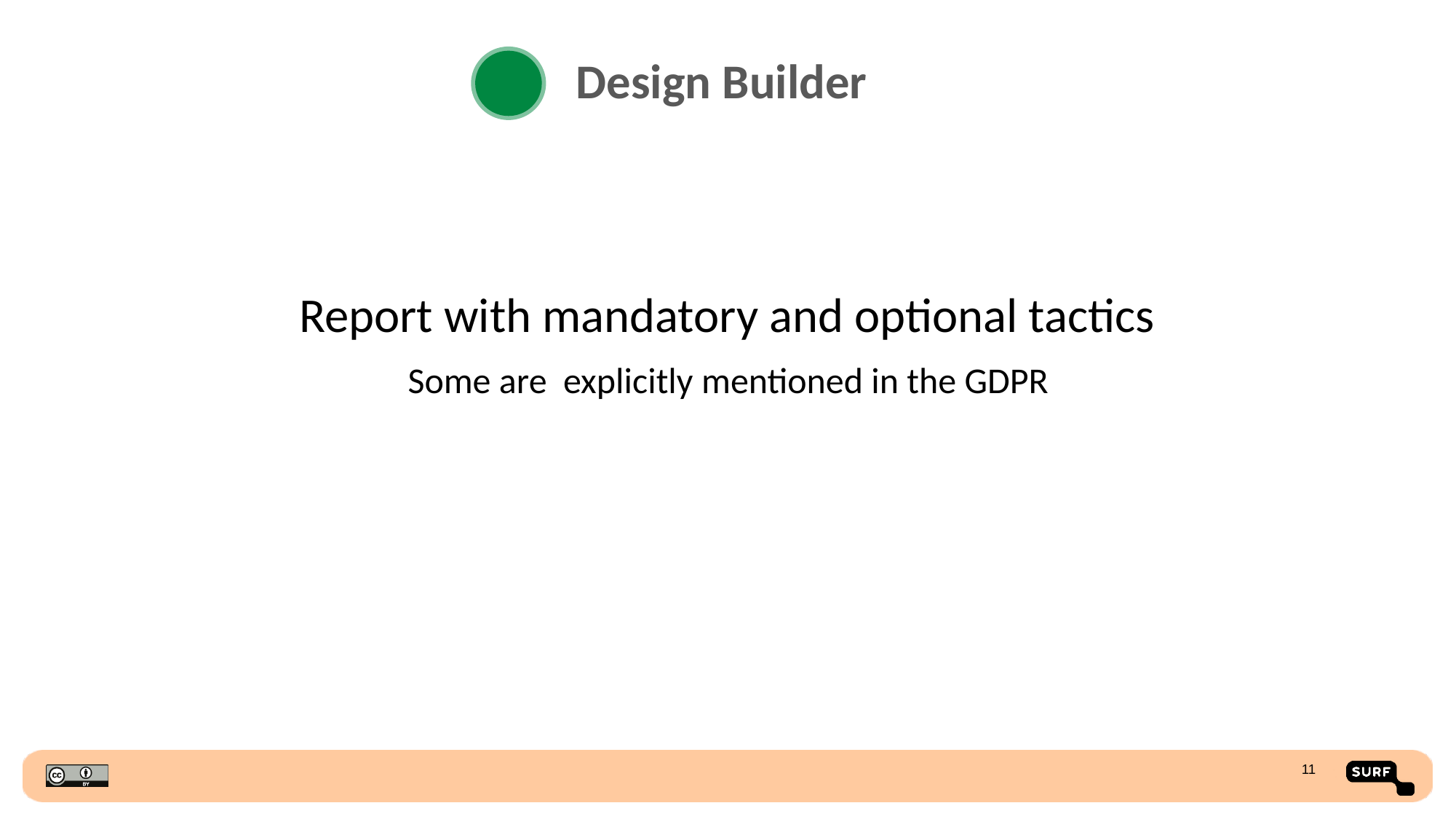

Design Builder
Report with mandatory and optional tactics
Some are  explicitly mentioned in the GDPR